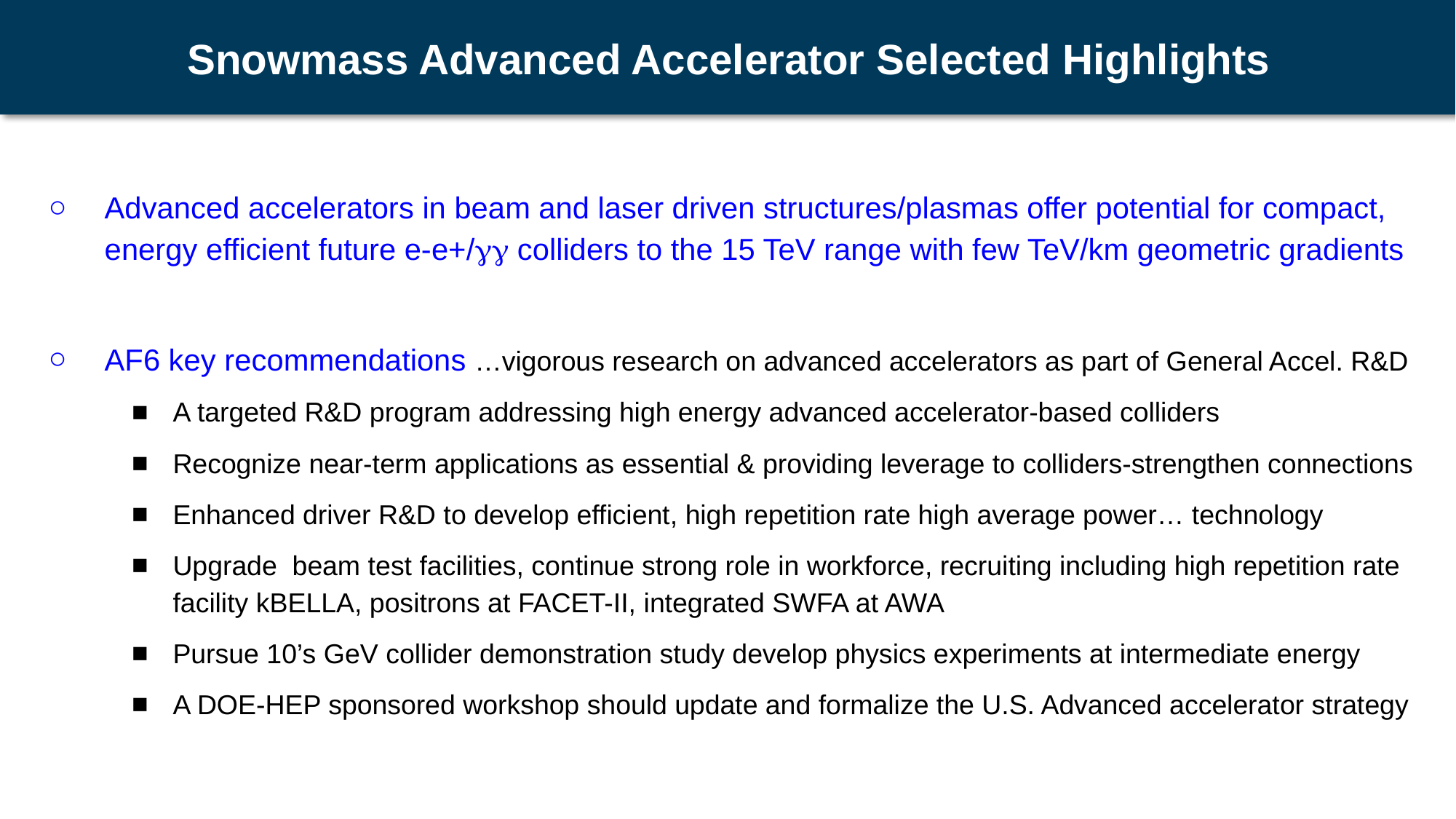

Snowmass Advanced Accelerator Selected Highlights

Advanced accelerators in beam and laser driven structures/plasmas offer potential for compact, energy efficient future e-e+/γγ colliders to the 15 TeV range with few TeV/km geometric gradients

AF6 key recommendations …vigorous research on advanced accelerators as part of General Accel. R&D
A targeted R&D program addressing high energy advanced accelerator-based colliders
Recognize near-term applications as essential & providing leverage to colliders-strengthen connections
Enhanced driver R&D to develop efficient, high repetition rate high average power… technology
Upgrade  beam test facilities, continue strong role in workforce, recruiting including high repetition rate facility kBELLA, positrons at FACET-II, integrated SWFA at AWA
Pursue 10’s GeV collider demonstration study develop physics experiments at intermediate energy
A DOE-HEP sponsored workshop should update and formalize the U.S. Advanced accelerator strategy